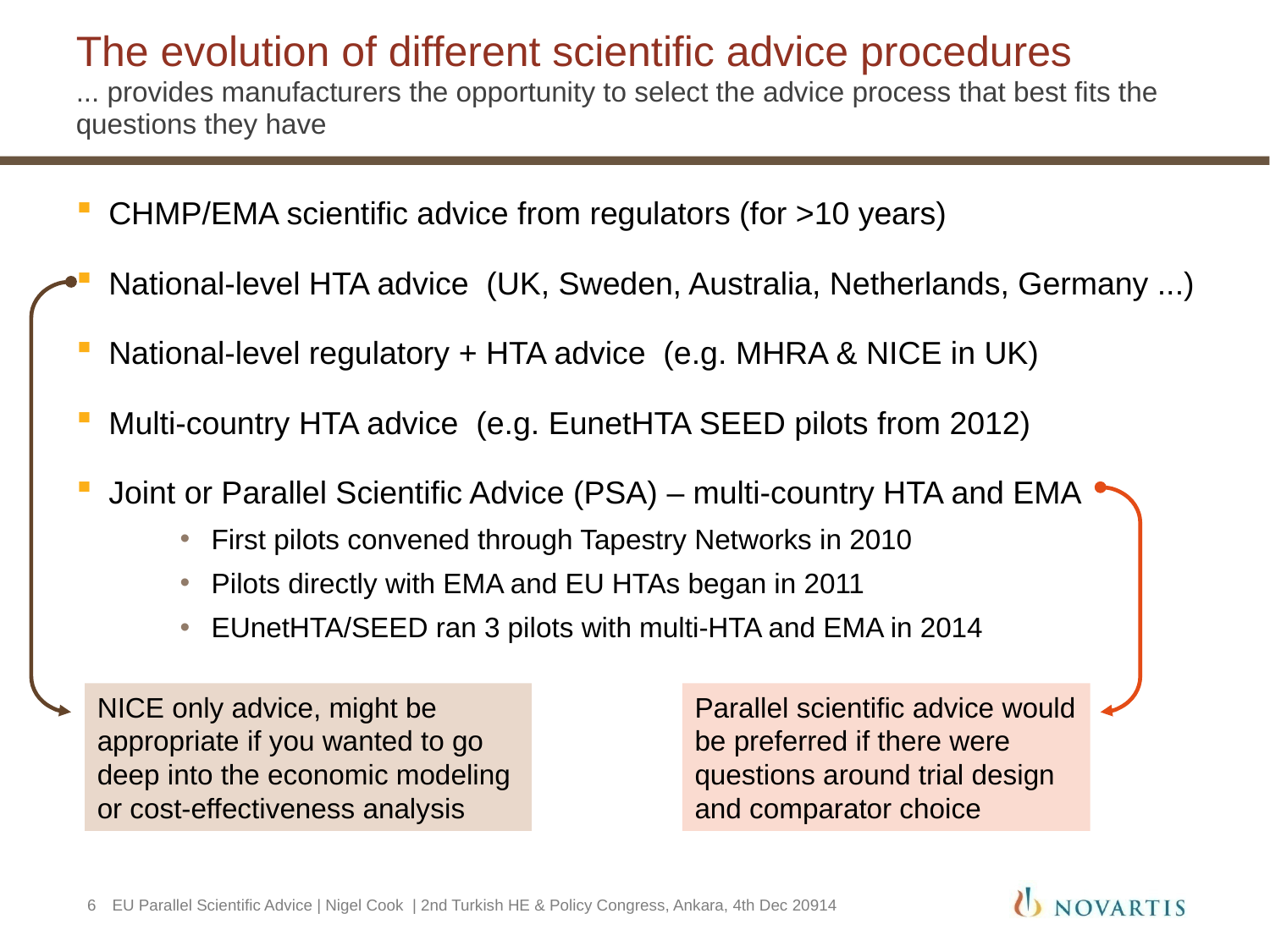

# The evolution of different scientific advice procedures ... provides manufacturers the opportunity to select the advice process that best fits the questions they have
CHMP/EMA scientific advice from regulators (for >10 years)
National-level HTA advice  (UK, Sweden, Australia, Netherlands, Germany ...)
National-level regulatory + HTA advice  (e.g. MHRA & NICE in UK)
Multi-country HTA advice  (e.g. EunetHTA SEED pilots from 2012)
Joint or Parallel Scientific Advice (PSA) – multi-country HTA and EMA
First pilots convened through Tapestry Networks in 2010
Pilots directly with EMA and EU HTAs began in 2011
EUnetHTA/SEED ran 3 pilots with multi-HTA and EMA in 2014

NICE only advice, might be appropriate if you wanted to go deep into the economic modeling or cost-effectiveness analysis
Parallel scientific advice would be preferred if there were questions around trial design and comparator choice
6
 EU Parallel Scientific Advice | Nigel Cook  | 2nd Turkish HE & Policy Congress, Ankara, 4th Dec 20914